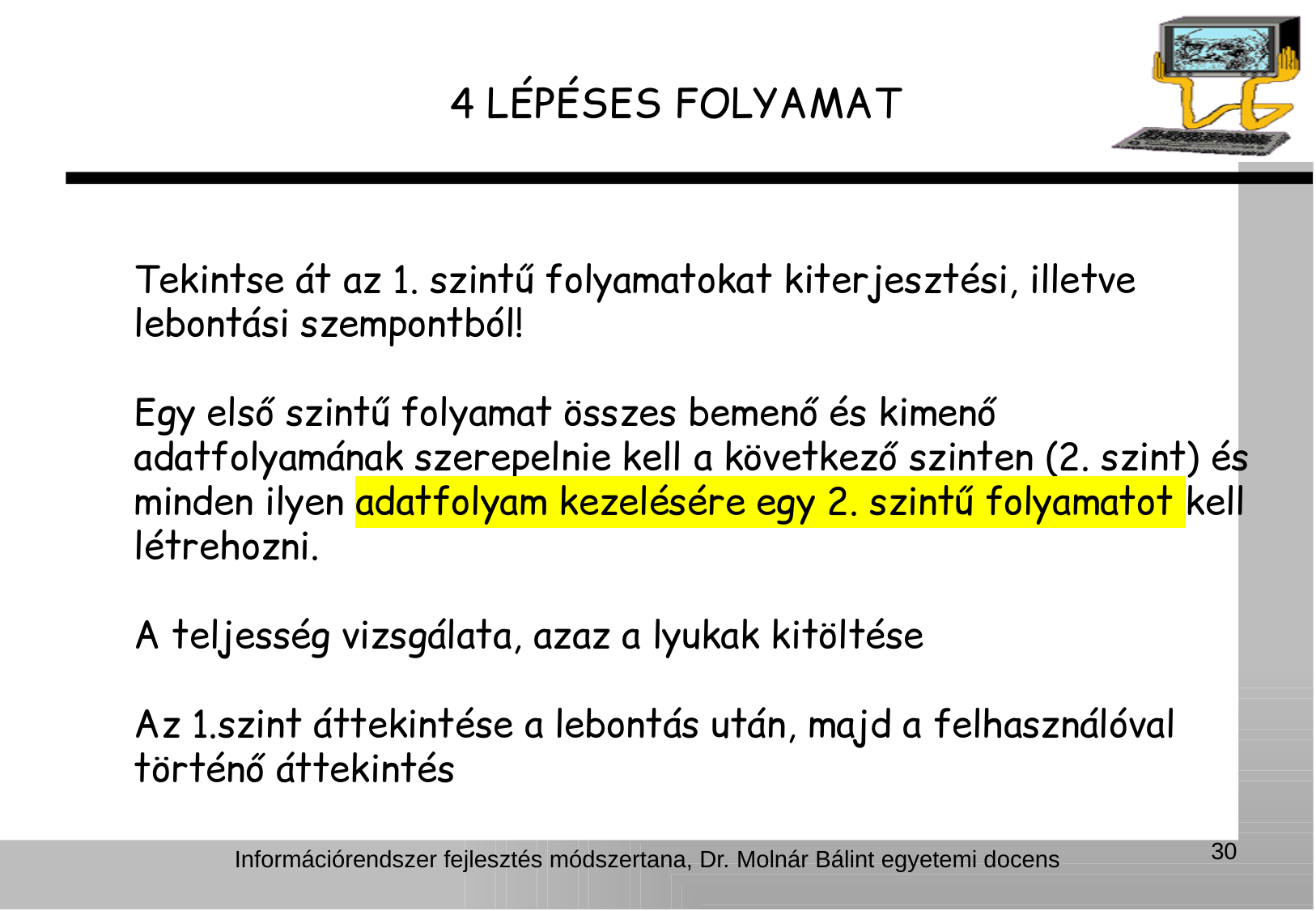

4 LÉPÉSES FOLYAMAT
Tekintse át az 1. szintű folyamatokat kiterjesztési, illetve lebontási szempontból!

Egy első szintű folyamat összes bemenő és kimenő adatfolyamának szerepelnie kell a következő szinten (2. szint) és minden ilyen adatfolyam kezelésére egy 2. szintű folyamatot kell létrehozni.

A teljesség vizsgálata, azaz a lyukak kitöltése

Az 1.szint áttekintése a lebontás után, majd a felhasználóval történő áttekintés

30
Információrendszer fejlesztés módszertana, Dr. Molnár Bálint egyetemi docens